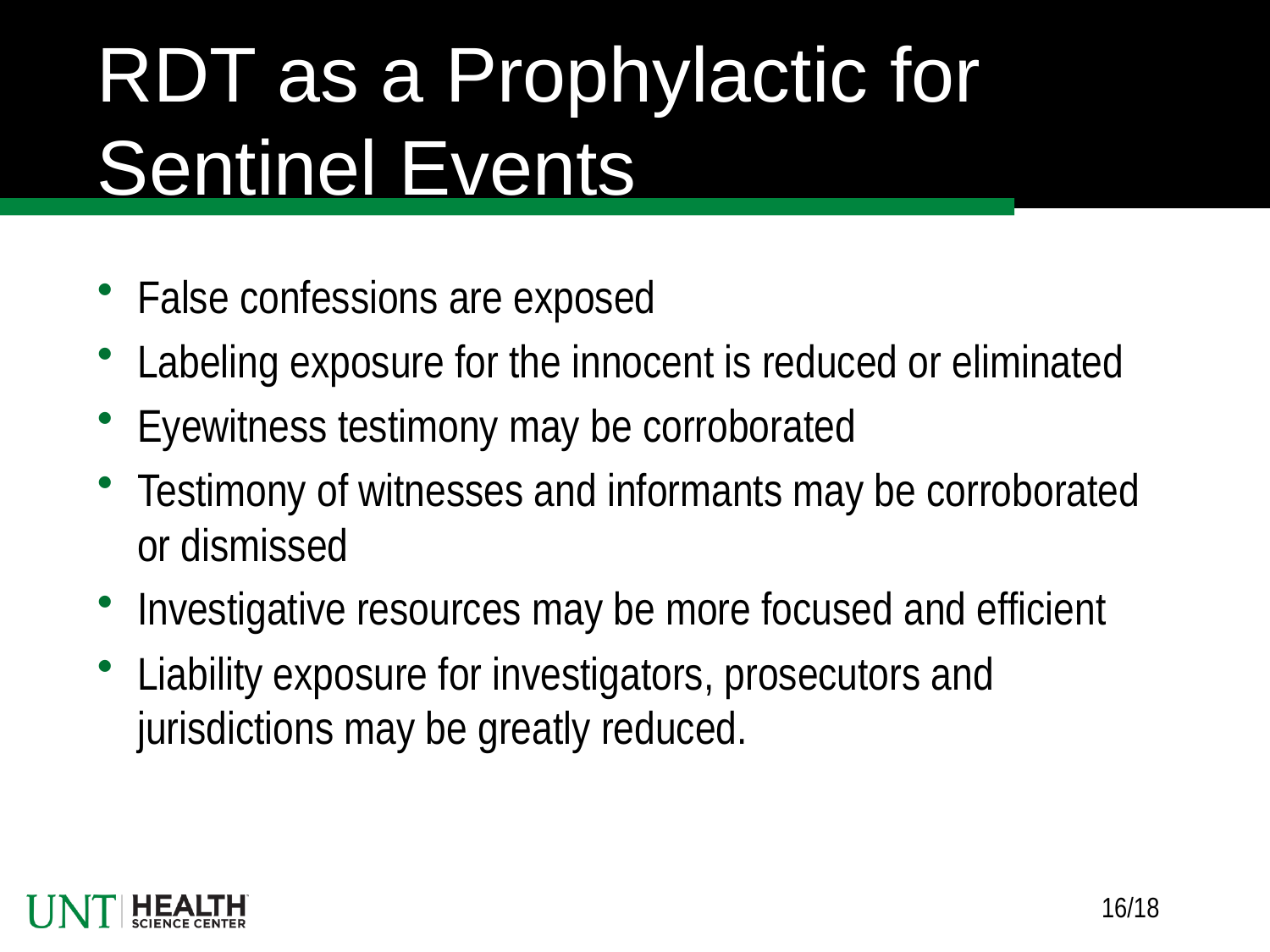

# RDT as a Prophylactic for Sentinel Events
False confessions are exposed
Labeling exposure for the innocent is reduced or eliminated
Eyewitness testimony may be corroborated
Testimony of witnesses and informants may be corroborated or dismissed
Investigative resources may be more focused and efficient
Liability exposure for investigators, prosecutors and jurisdictions may be greatly reduced.

  16/18